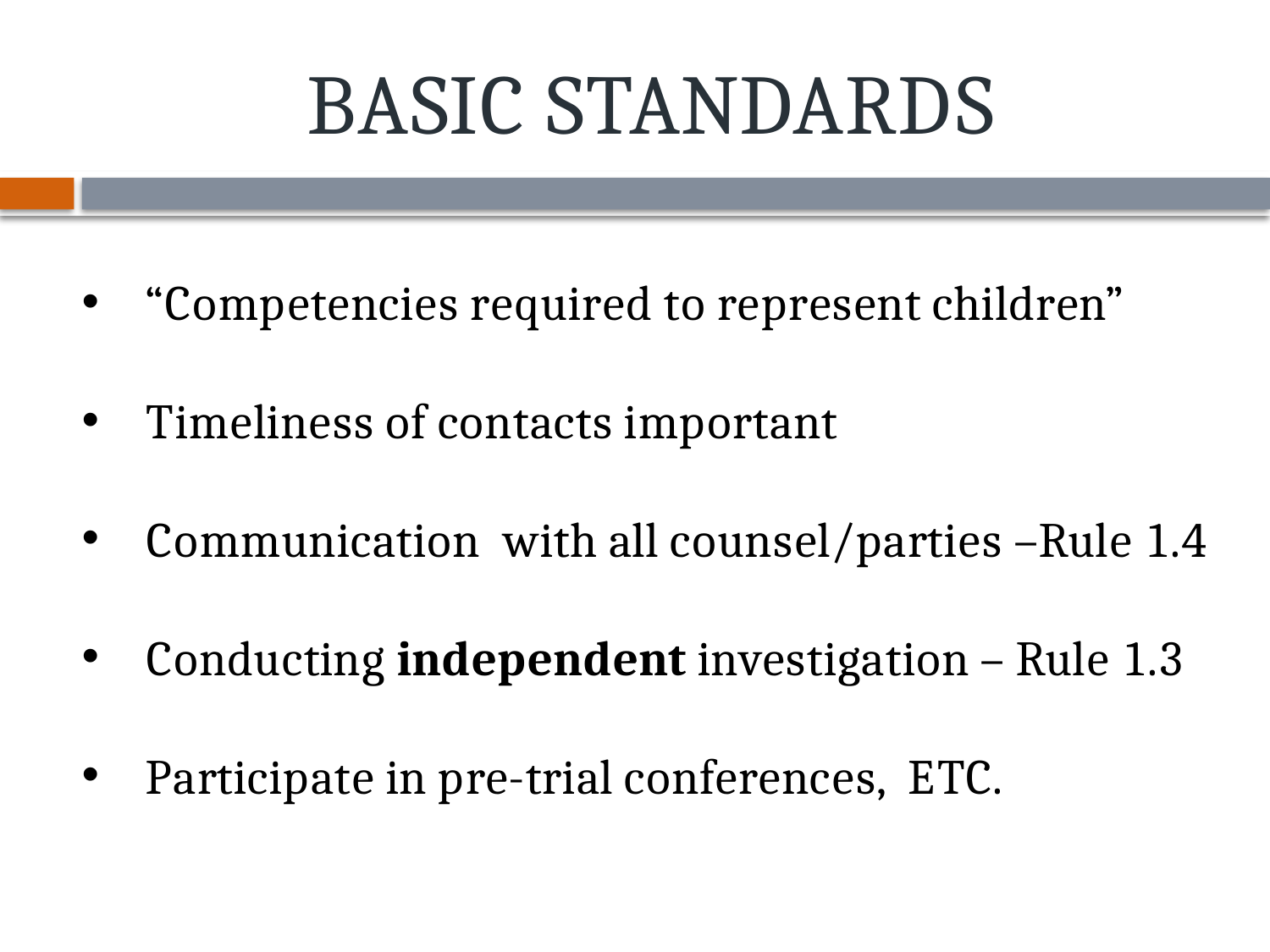

# BASIC STANDARDS
“Competencies required to represent children”

Timeliness of contacts important

Communication  with all counsel/parties –Rule 1.4

Conducting independent investigation – Rule 1.3

Participate in pre-trial conferences,  ETC.